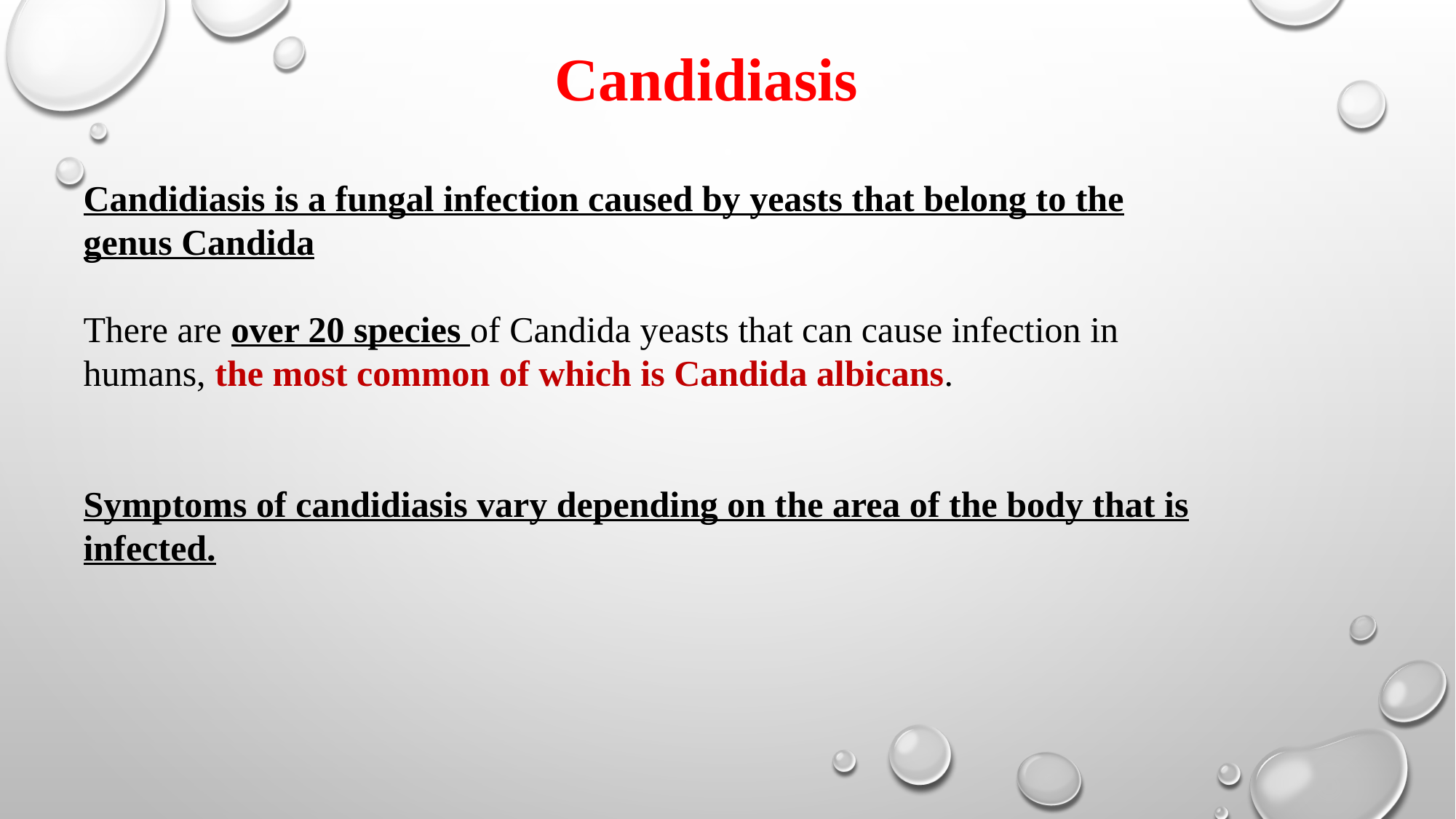

Candidiasis
Candidiasis is a fungal infection caused by yeasts that belong to the genus Candida

There are over 20 species of Candida yeasts that can cause infection in humans, the most common of which is Candida albicans.

Symptoms of candidiasis vary depending on the area of the body that is infected.